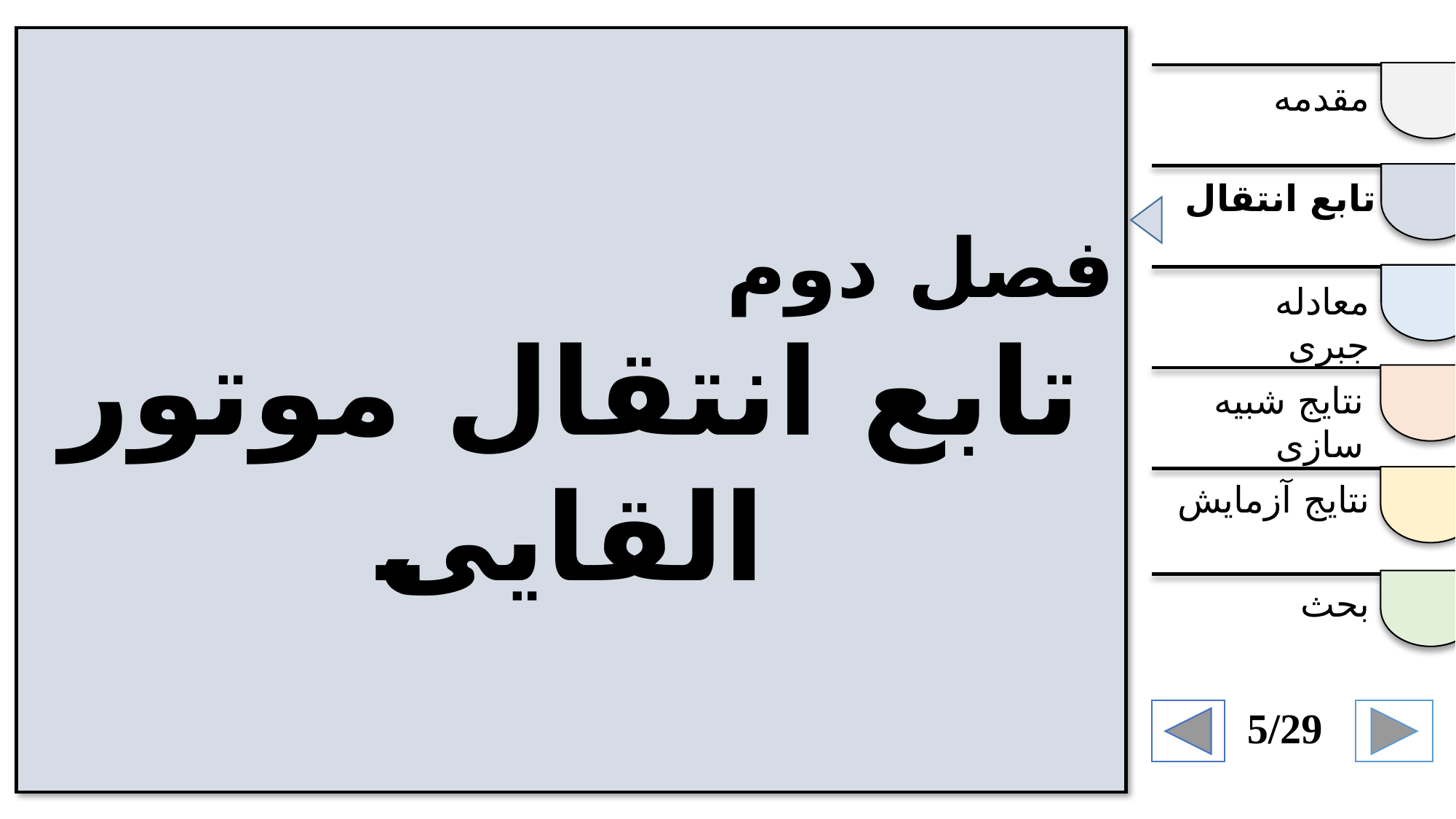

فصل دوم
تابع انتقال موتور القایی

مقدمه

تابع انتقال

معادله جبری

نتایج شبیه سازی

نتایج آزمایش

بحث
5/29